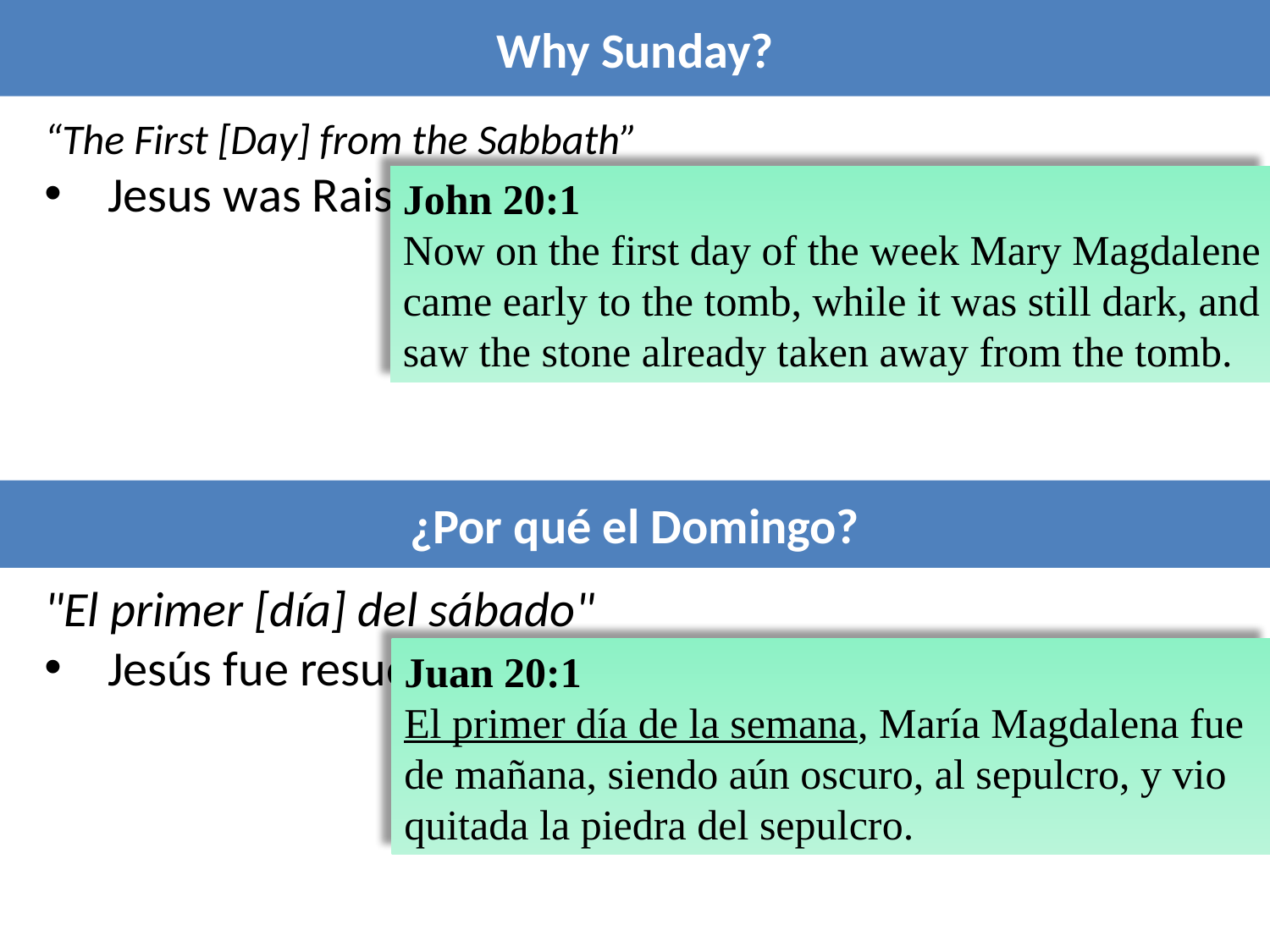

Why Sunday?
“The First [Day] from the Sabbath”
Jesus was Raised
John 20:1
Now on the first day of the week Mary Magdalene came early to the tomb, while it was still dark, and saw the stone already taken away from the tomb.
¿Por qué el Domingo?
"El primer [día] del sábado"
Jesús fue resucitó
Juan 20:1
El primer día de la semana, María Magdalena fue de mañana, siendo aún oscuro, al sepulcro, y vio quitada la piedra del sepulcro.